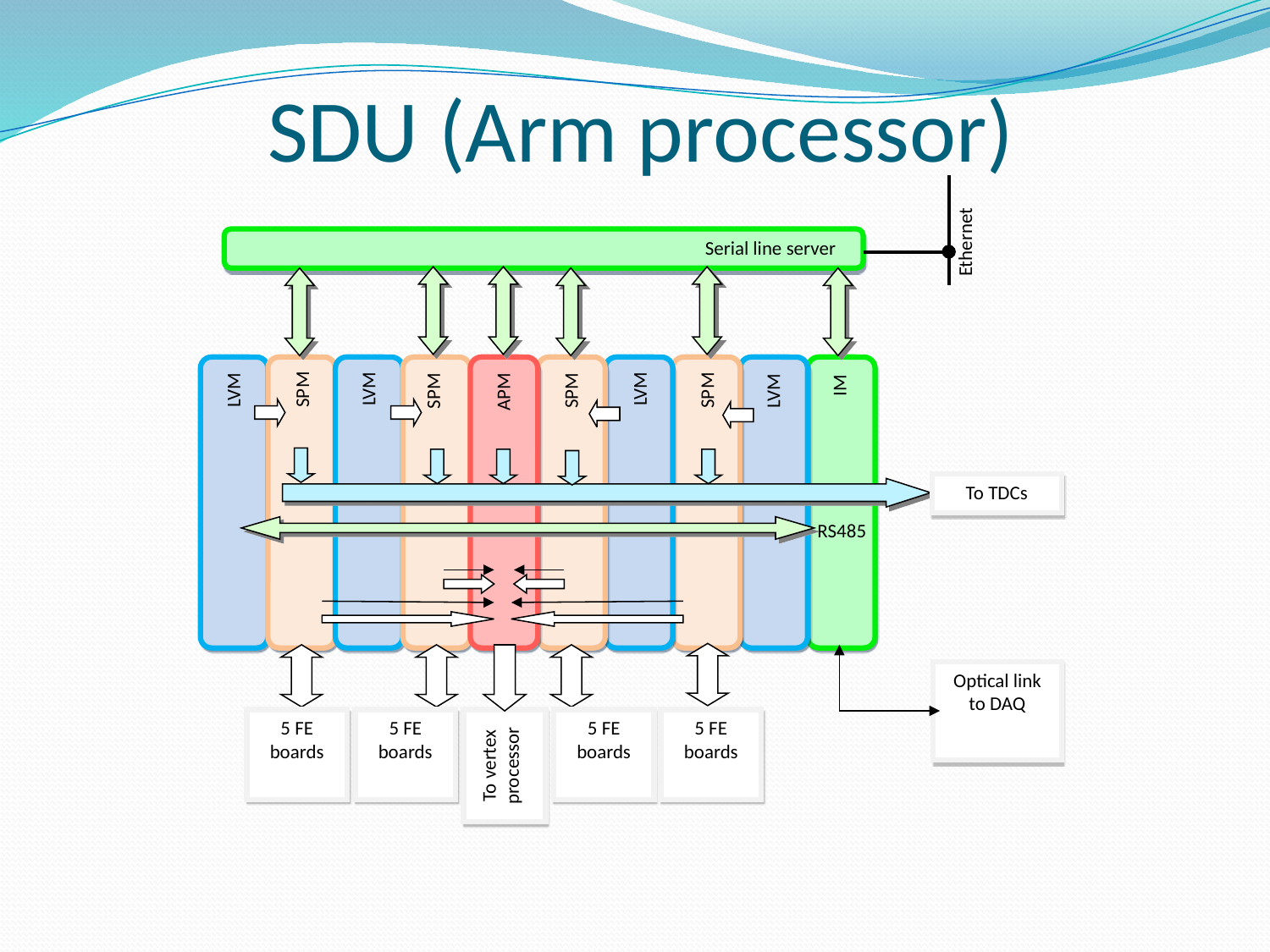

# SDU (Arm processor)
Ethernet

Serial line server

SPM
LVM

LVM

SPM
LVM
SPM
APM
SPM
LVM

IM

To TDCs

RS485

Optical link to DAQ
5 FE boards
5 FE boards
To vertex processor
5 FE boards
5 FE boards